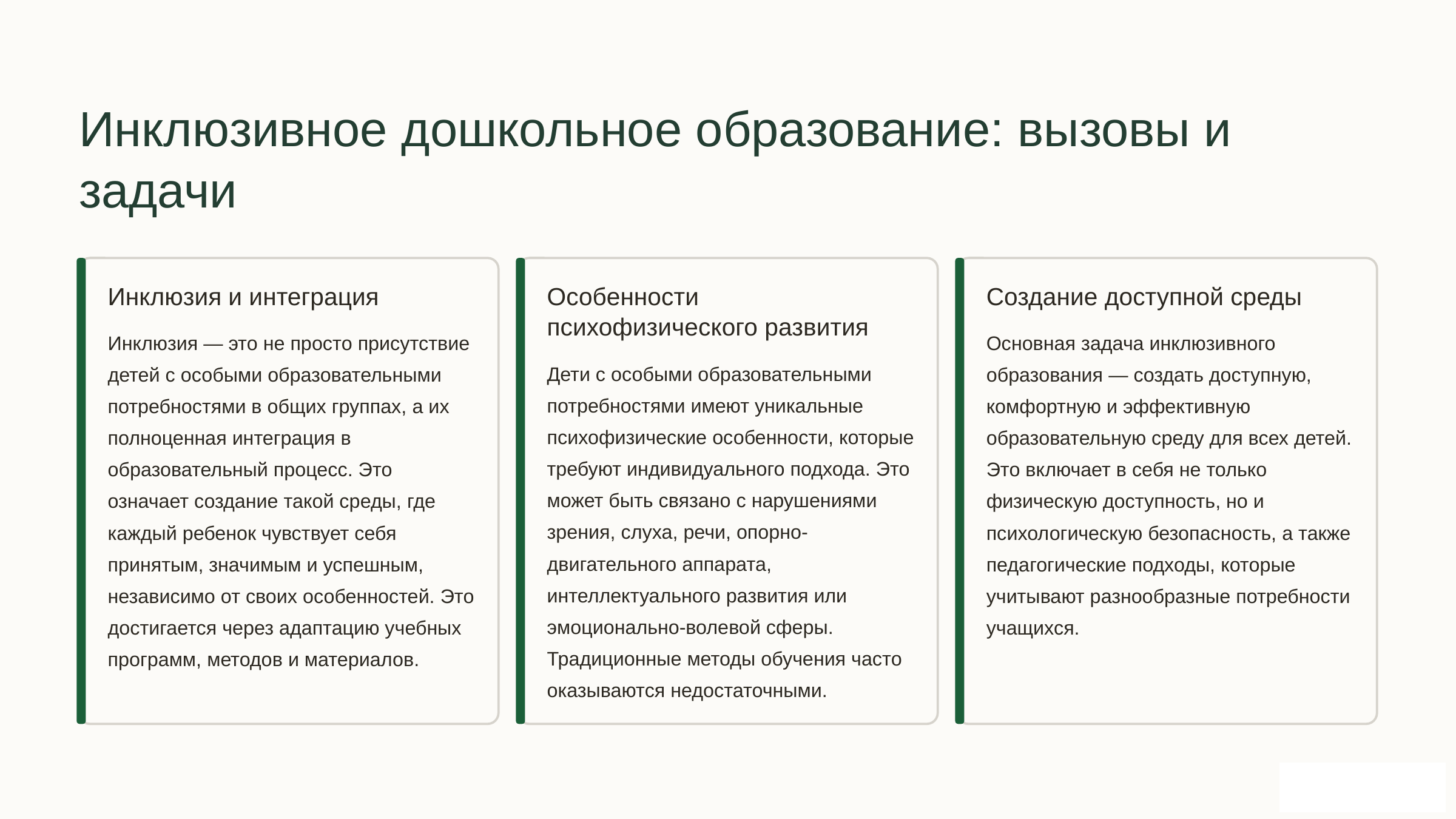

Инклюзивное дошкольное образование: вызовы и задачи

Инклюзия и интеграция
Особенности психофизического развития
Создание доступной среды
Инклюзия — это не просто присутствие детей с особыми образовательными потребностями в общих группах, а их полноценная интеграция в образовательный процесс. Это означает создание такой среды, где каждый ребенок чувствует себя принятым, значимым и успешным, независимо от своих особенностей. Это достигается через адаптацию учебных программ, методов и материалов.
Основная задача инклюзивного образования — создать доступную, комфортную и эффективную образовательную среду для всех детей. Это включает в себя не только физическую доступность, но и психологическую безопасность, а также педагогические подходы, которые учитывают разнообразные потребности учащихся.
Дети с особыми образовательными потребностями имеют уникальные психофизические особенности, которые требуют индивидуального подхода. Это может быть связано с нарушениями зрения, слуха, речи, опорно-двигательного аппарата, интеллектуального развития или эмоционально-волевой сферы. Традиционные методы обучения часто оказываются недостаточными.